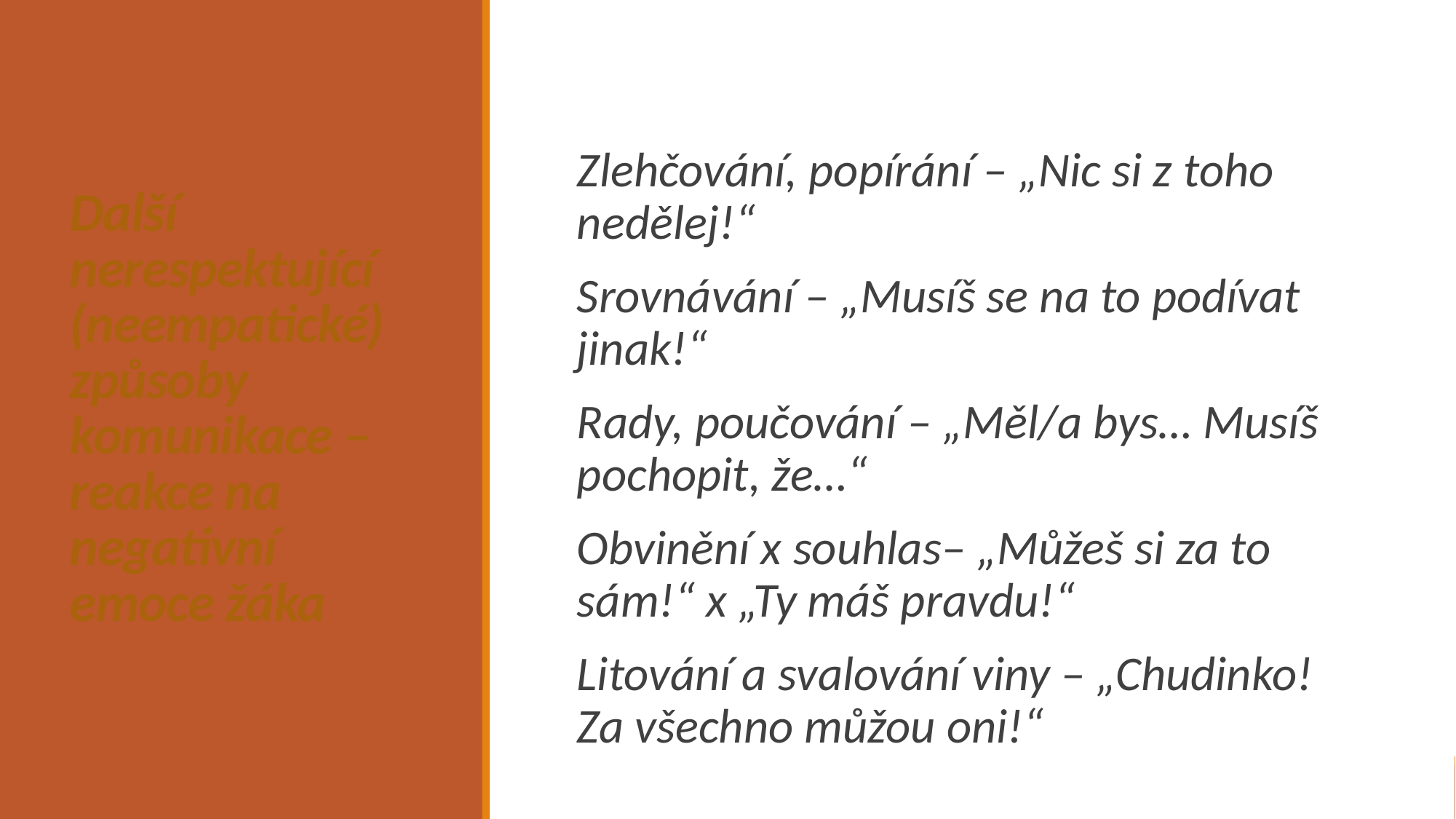

# Další nerespektující (neempatické) způsoby komunikace – reakce na negativní emoce žáka

Zlehčování, popírání – „Nic si z toho nedělej!“
Srovnávání – „Musíš se na to podívat jinak!“
Rady, poučování – „Měl/a bys… Musíš pochopit, že…“
Obvinění x souhlas– „Můžeš si za to sám!“ x „Ty máš pravdu!“
Litování a svalování viny – „Chudinko! Za všechno můžou oni!“